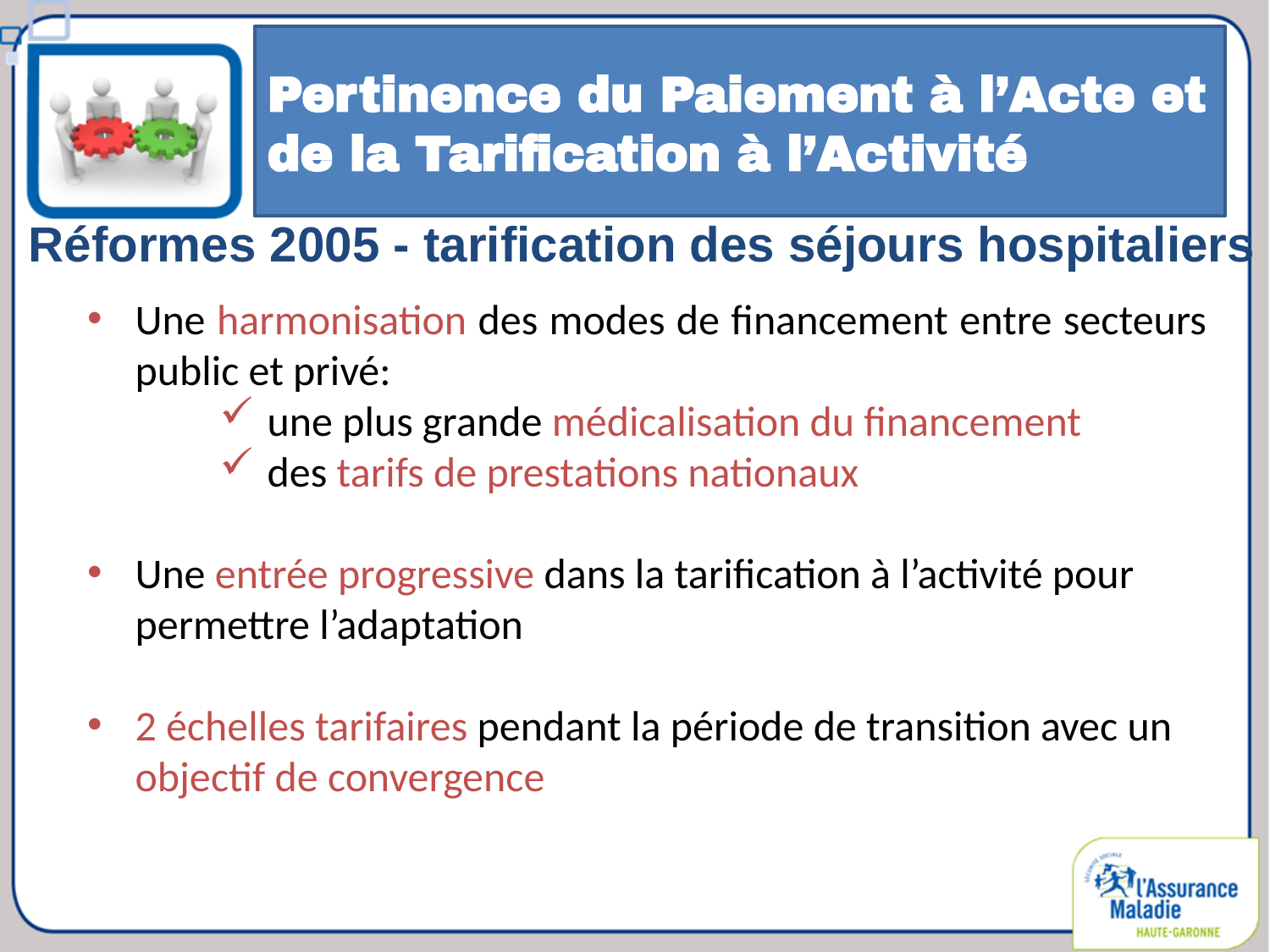

Pertinence du Paiement à l’Acte et de la Tarification à l’Activité
# Réformes 2005 - tarification des séjours hospitaliers
Une harmonisation des modes de financement entre secteurs public et privé:
une plus grande médicalisation du financement
des tarifs de prestations nationaux

Une entrée progressive dans la tarification à l’activité pour permettre l’adaptation

2 échelles tarifaires pendant la période de transition avec un objectif de convergence